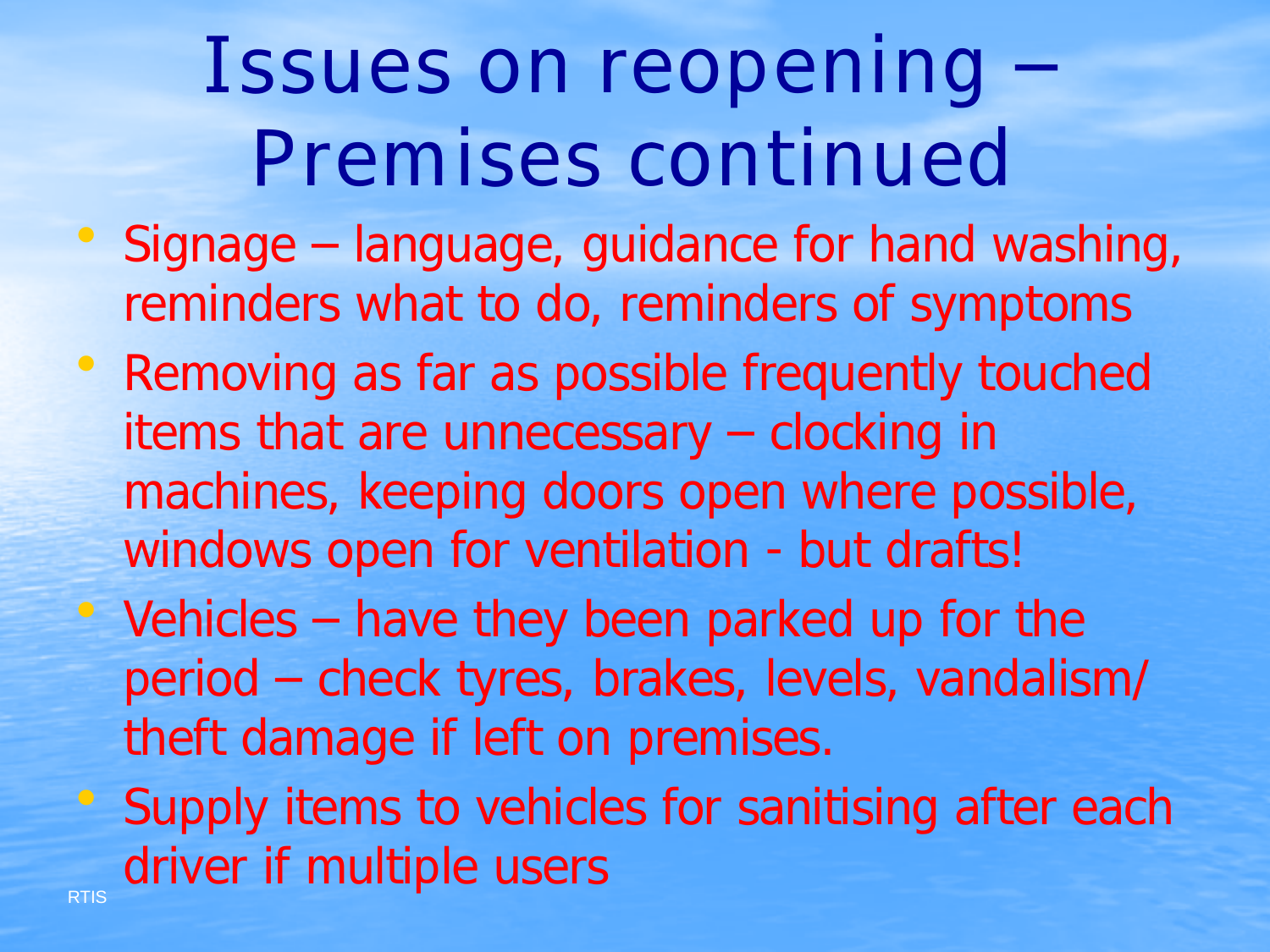

# Issues on reopening – Premises continued
Signage – language, guidance for hand washing, reminders what to do, reminders of symptoms
Removing as far as possible frequently touched items that are unnecessary – clocking in machines, keeping doors open where possible, windows open for ventilation - but drafts!
Vehicles – have they been parked up for the period – check tyres, brakes, levels, vandalism/ theft damage if left on premises.
Supply items to vehicles for sanitising after each driver if multiple users
RTIS